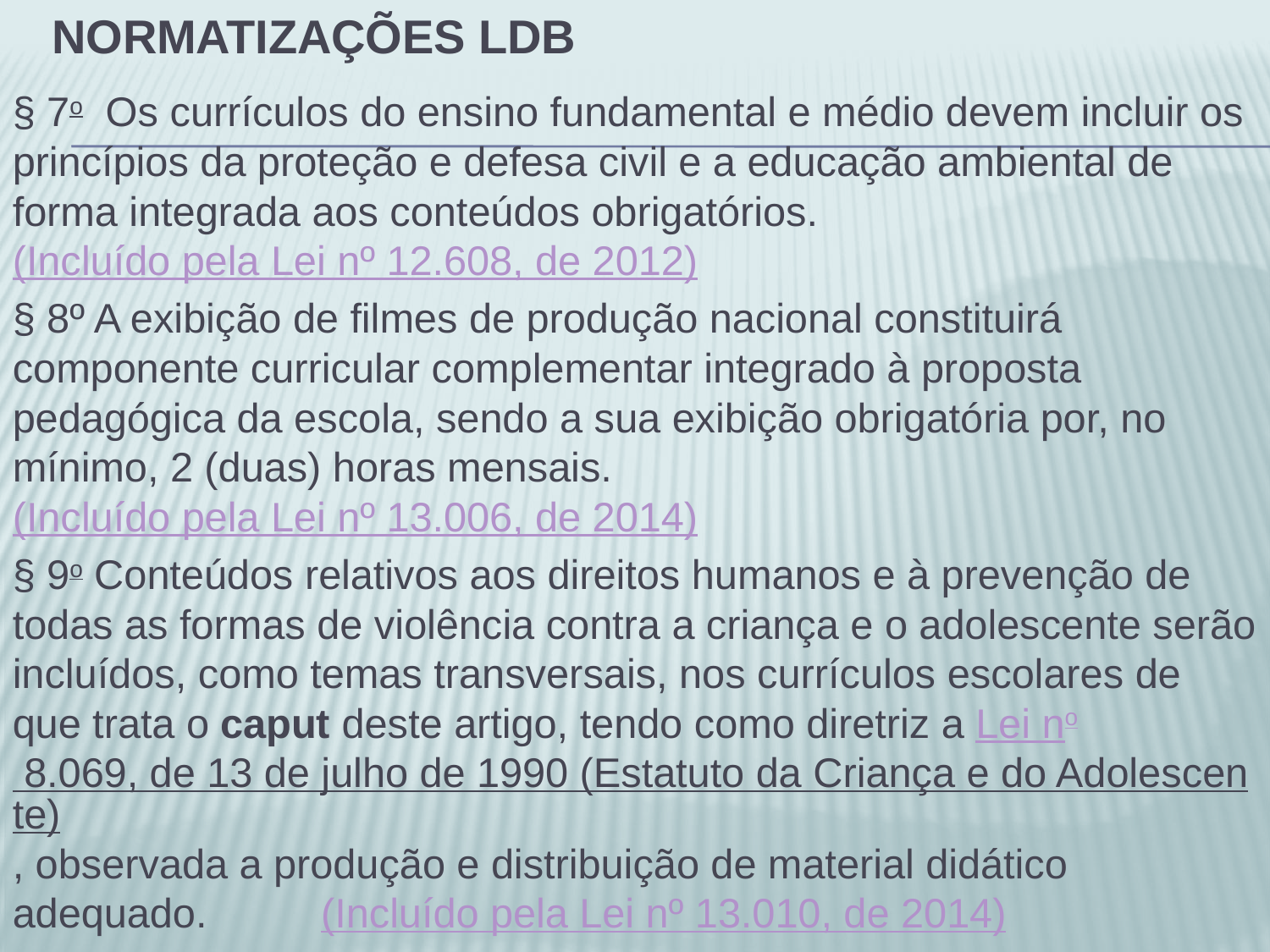

# Normatizações LDB
§ 7o  Os currículos do ensino fundamental e médio devem incluir os princípios da proteção e defesa civil e a educação ambiental de forma integrada aos conteúdos obrigatórios.         (Incluído pela Lei nº 12.608, de 2012)
§ 8º A exibição de filmes de produção nacional constituirá componente curricular complementar integrado à proposta pedagógica da escola, sendo a sua exibição obrigatória por, no mínimo, 2 (duas) horas mensais.        (Incluído pela Lei nº 13.006, de 2014)
§ 9o Conteúdos relativos aos direitos humanos e à prevenção de todas as formas de violência contra a criança e o adolescente serão incluídos, como temas transversais, nos currículos escolares de que trata o caput deste artigo, tendo como diretriz a Lei no 8.069, de 13 de julho de 1990 (Estatuto da Criança e do Adolescente), observada a produção e distribuição de material didático adequado.          (Incluído pela Lei nº 13.010, de 2014)